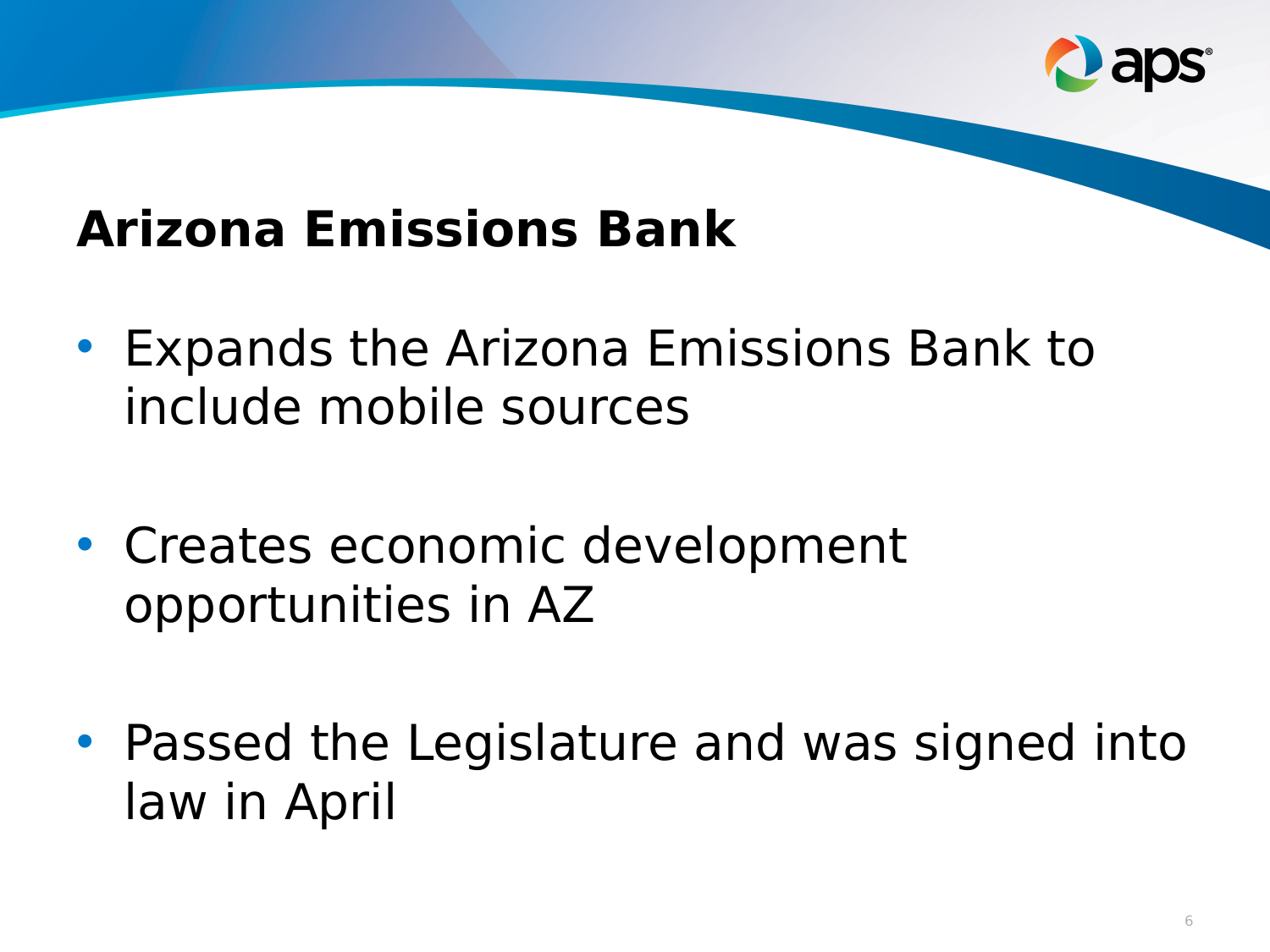

# Arizona Emissions Bank
Expands the Arizona Emissions Bank to include mobile sources

Creates economic development opportunities in AZ

Passed the Legislature and was signed into law in April
6